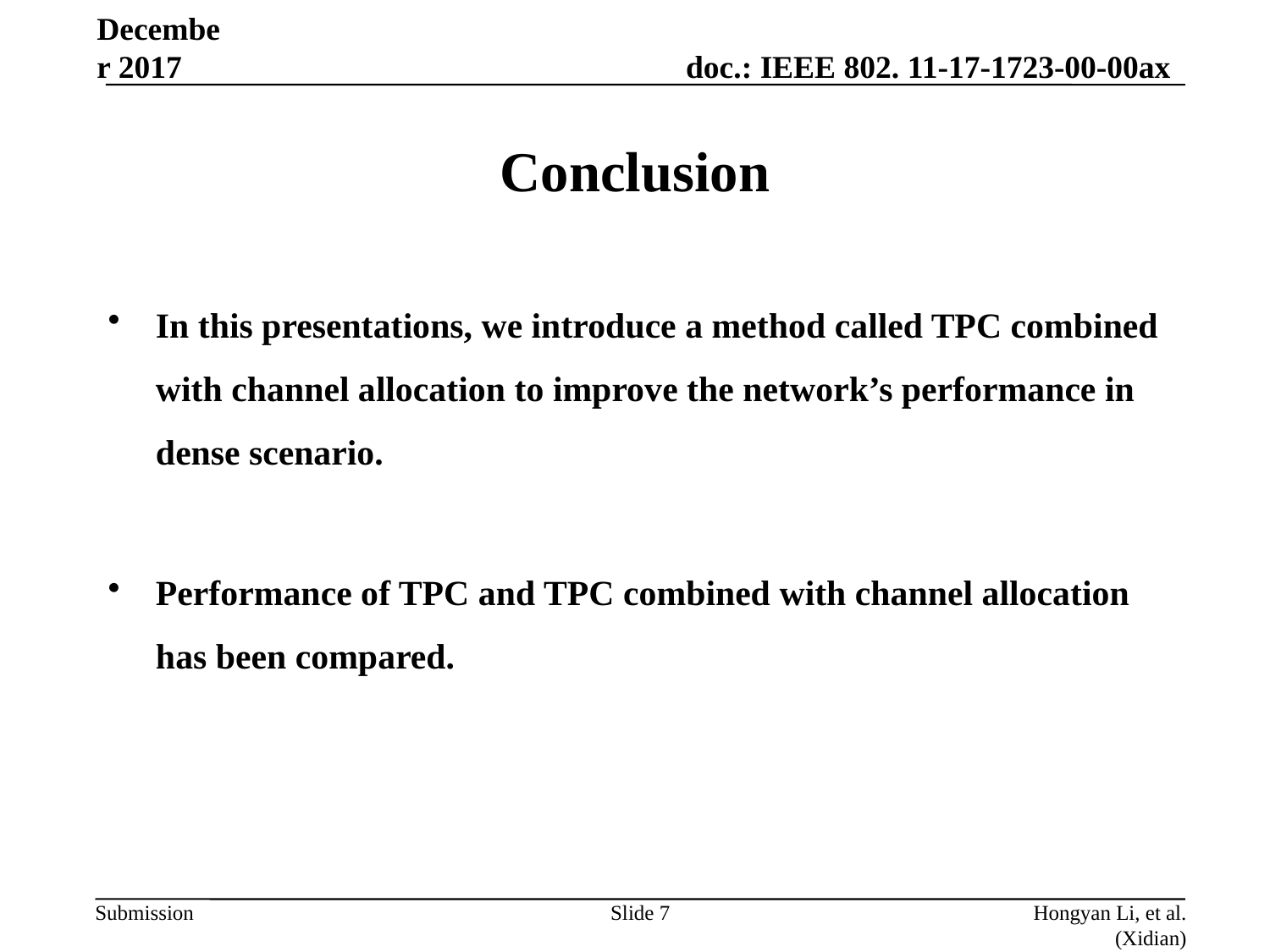

December 2017
# Conclusion
In this presentations, we introduce a method called TPC combined with channel allocation to improve the network’s performance in dense scenario.

Performance of TPC and TPC combined with channel allocation has been compared.

Slide 7
Hongyan Li, et al. (Xidian)